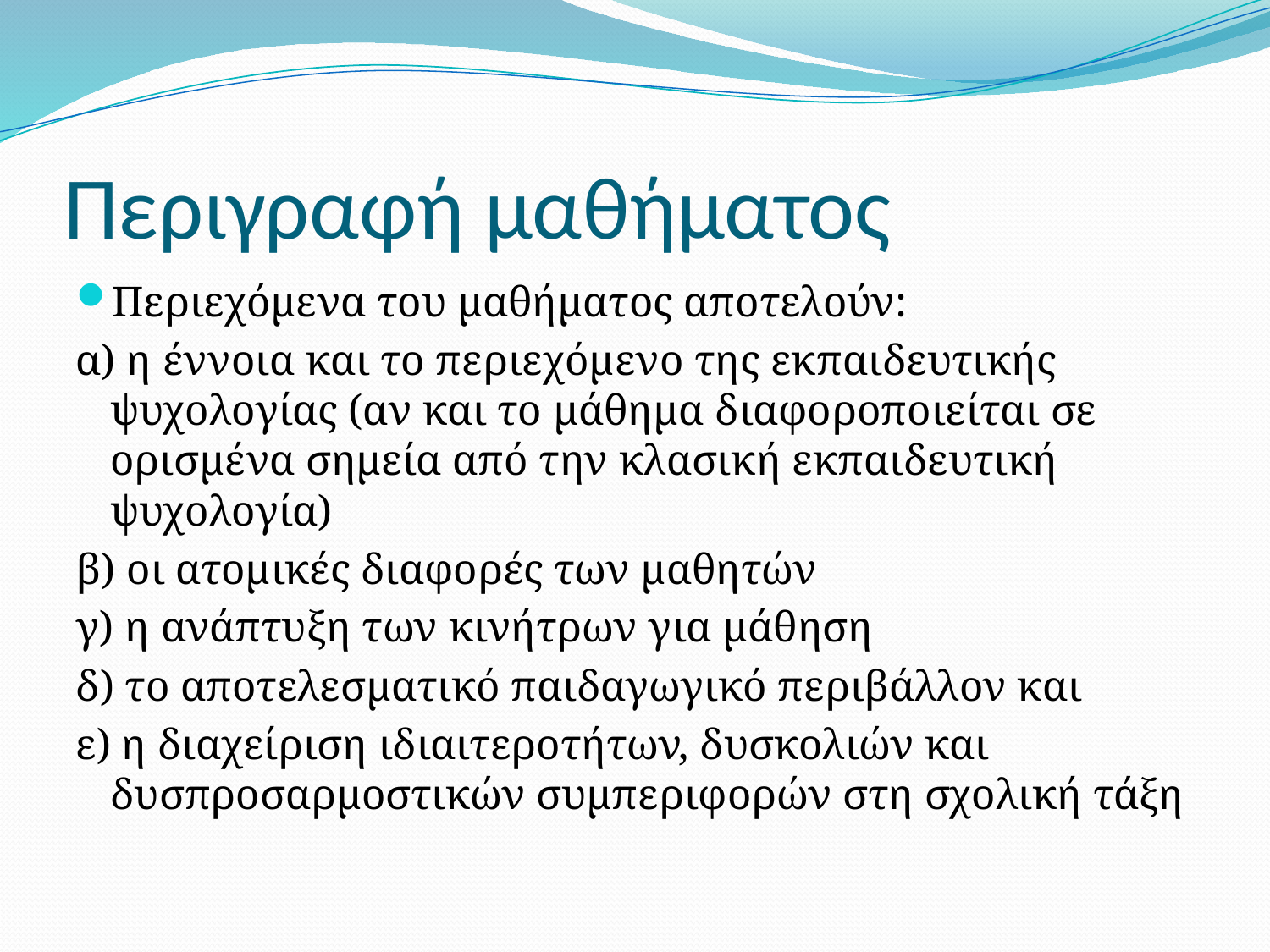

# Περιγραφή μαθήματος
Περιεχόμενα του μαθήματος αποτελούν:
α) η έννοια και το περιεχόμενο της εκπαιδευτικής ψυχολογίας (αν και το μάθημα διαφοροποιείται σε ορισμένα σημεία από την κλασική εκπαιδευτική ψυχολογία)
β) οι ατομικές διαφορές των μαθητών
γ) η ανάπτυξη των κινήτρων για μάθηση
δ) το αποτελεσματικό παιδαγωγικό περιβάλλον και
ε) η διαχείριση ιδιαιτεροτήτων, δυσκολιών και δυσπροσαρμοστικών συμπεριφορών στη σχολική τάξη